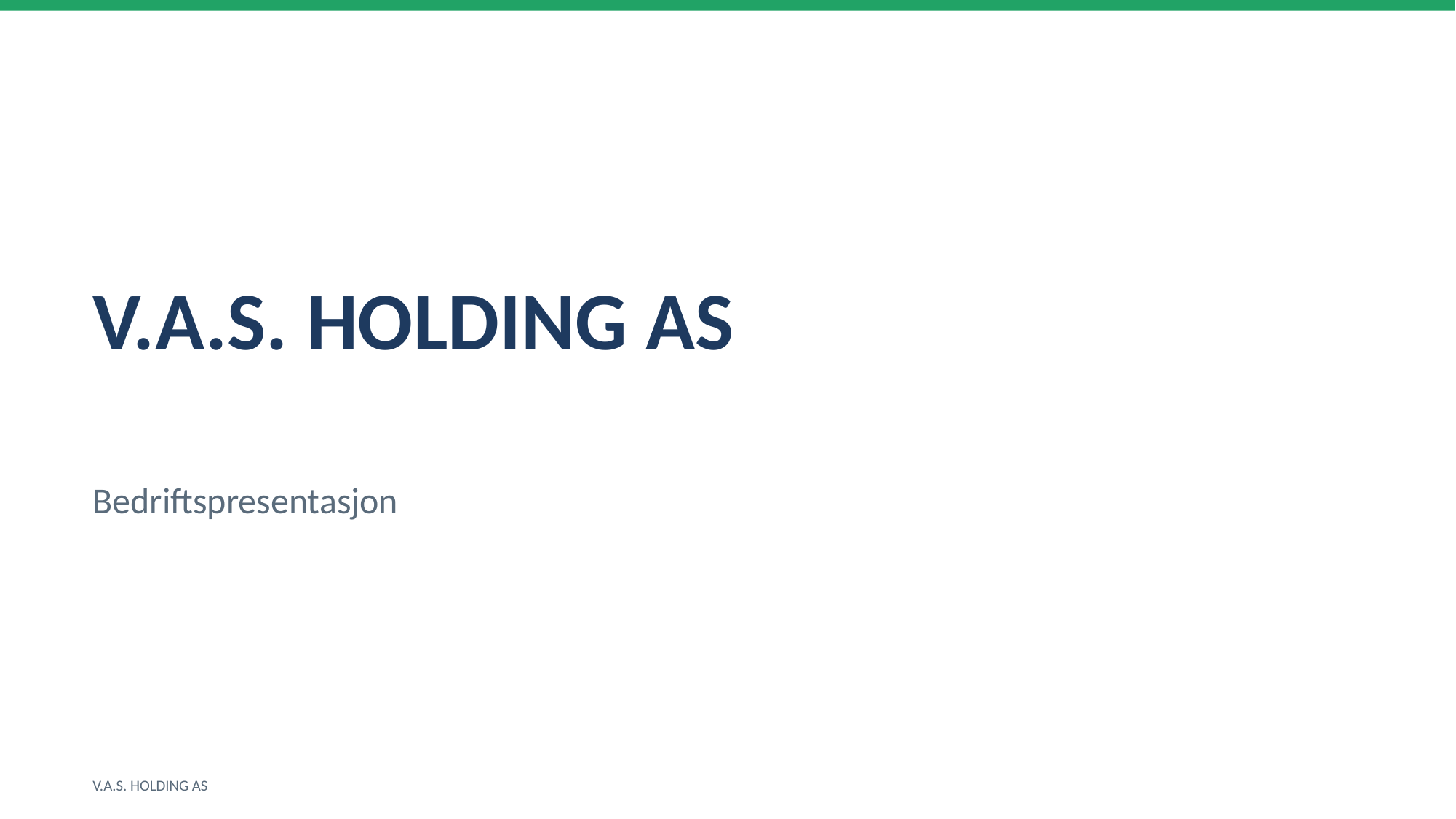

V.A.S. HOLDING AS
Bedriftspresentasjon
V.A.S. HOLDING AS